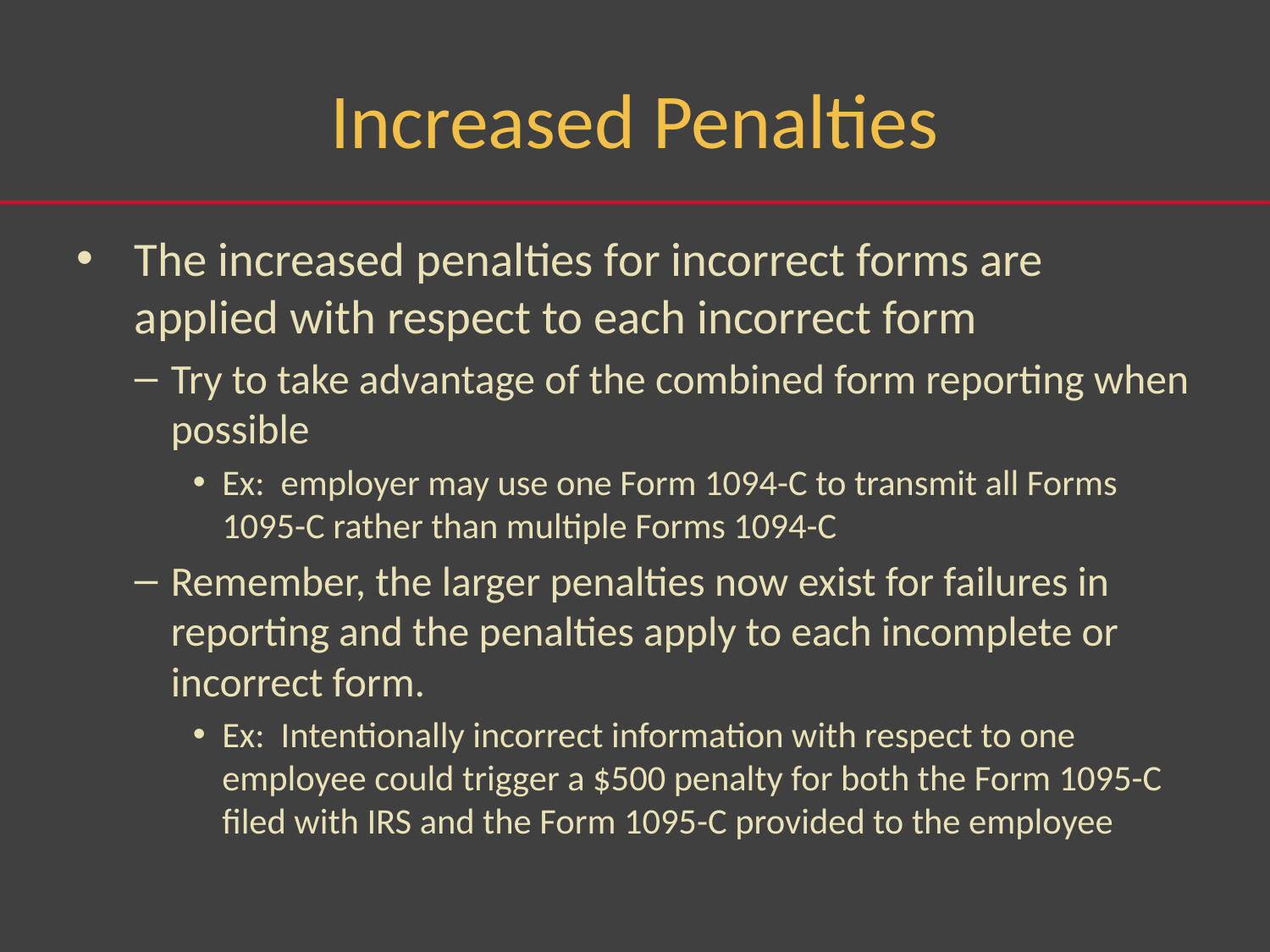

# Increased Penalties
The increased penalties for incorrect forms are applied with respect to each incorrect form
Try to take advantage of the combined form reporting when possible
Ex:  employer may use one Form 1094-C to transmit all Forms 1095-C rather than multiple Forms 1094-C
Remember, the larger penalties now exist for failures in reporting and the penalties apply to each incomplete or incorrect form.
Ex:  Intentionally incorrect information with respect to one employee could trigger a $500 penalty for both the Form 1095-C filed with IRS and the Form 1095-C provided to the employee